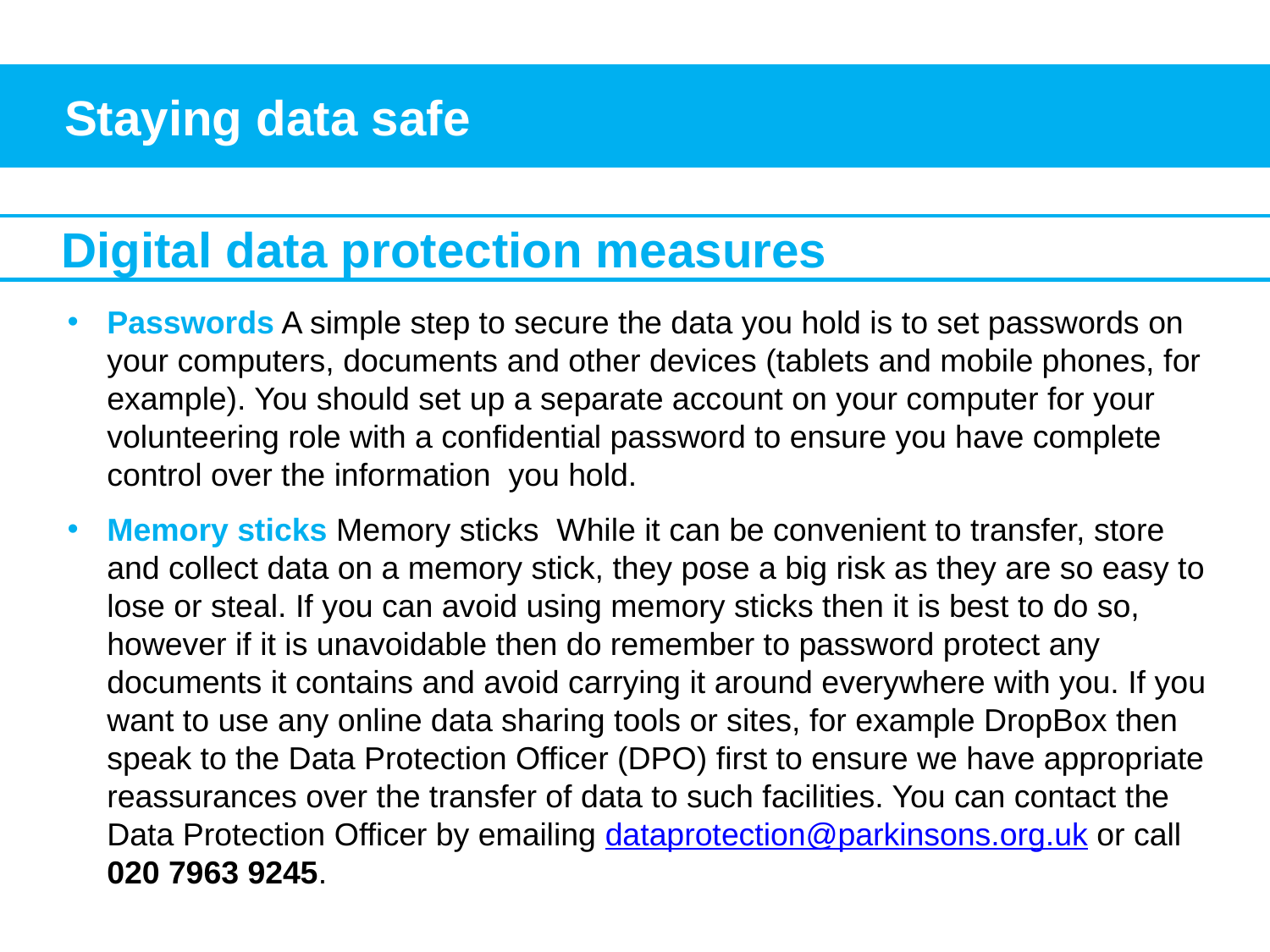

Staying data safe
Digital data protection measures
Passwords A simple step to secure the data you hold is to set passwords on your computers, documents and other devices (tablets and mobile phones, for example). You should set up a separate account on your computer for your volunteering role with a confidential password to ensure you have complete control over the information  you hold.
Memory sticks Memory sticks  While it can be convenient to transfer, store and collect data on a memory stick, they pose a big risk as they are so easy to lose or steal. If you can avoid using memory sticks then it is best to do so, however if it is unavoidable then do remember to password protect any documents it contains and avoid carrying it around everywhere with you. If you want to use any online data sharing tools or sites, for example DropBox then speak to the Data Protection Officer (DPO) first to ensure we have appropriate reassurances over the transfer of data to such facilities. You can contact the Data Protection Officer by emailing dataprotection@parkinsons.org.uk or call 020 7963 9245.